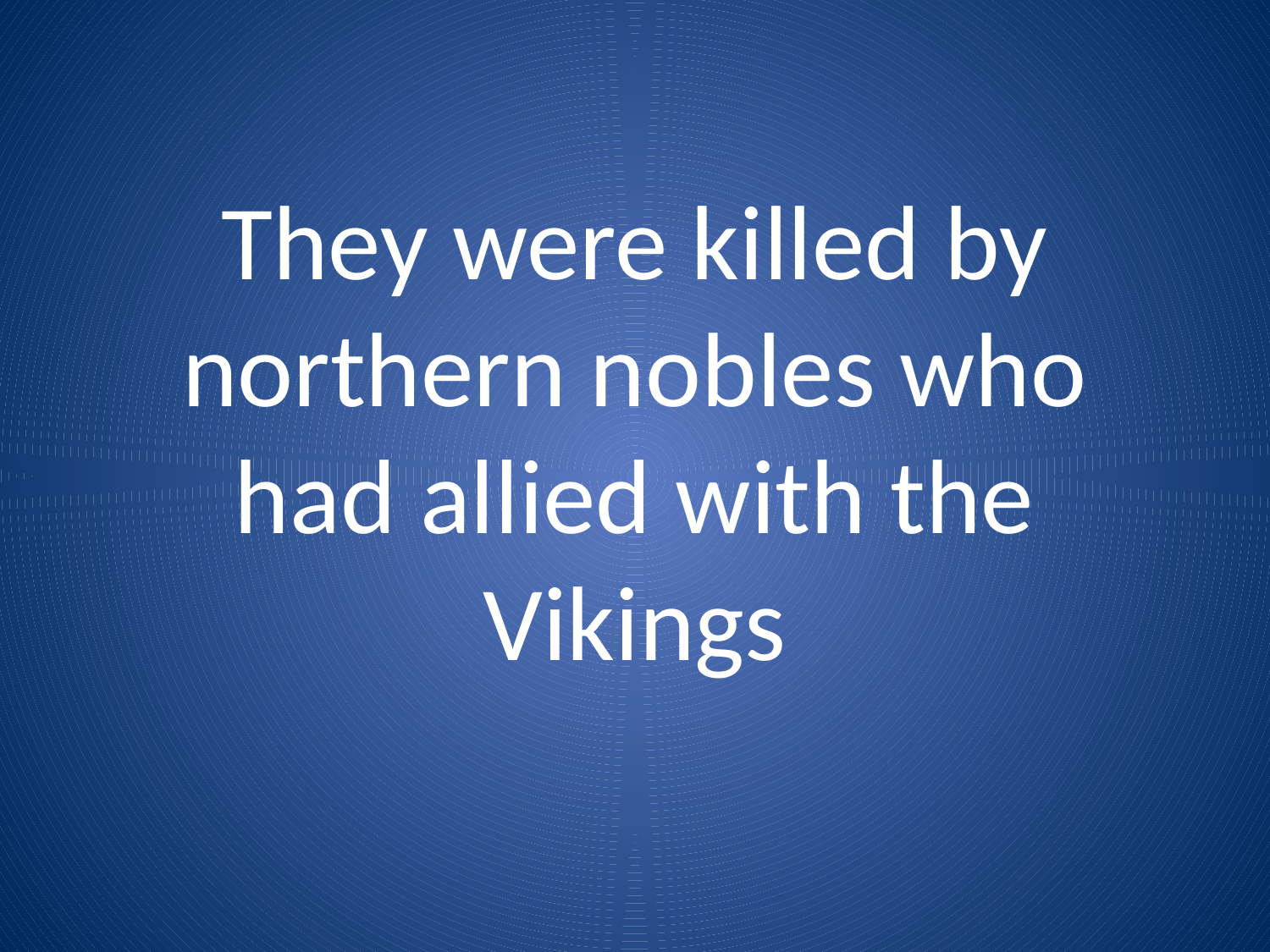

# They were killed by northern nobles who had allied with the Vikings